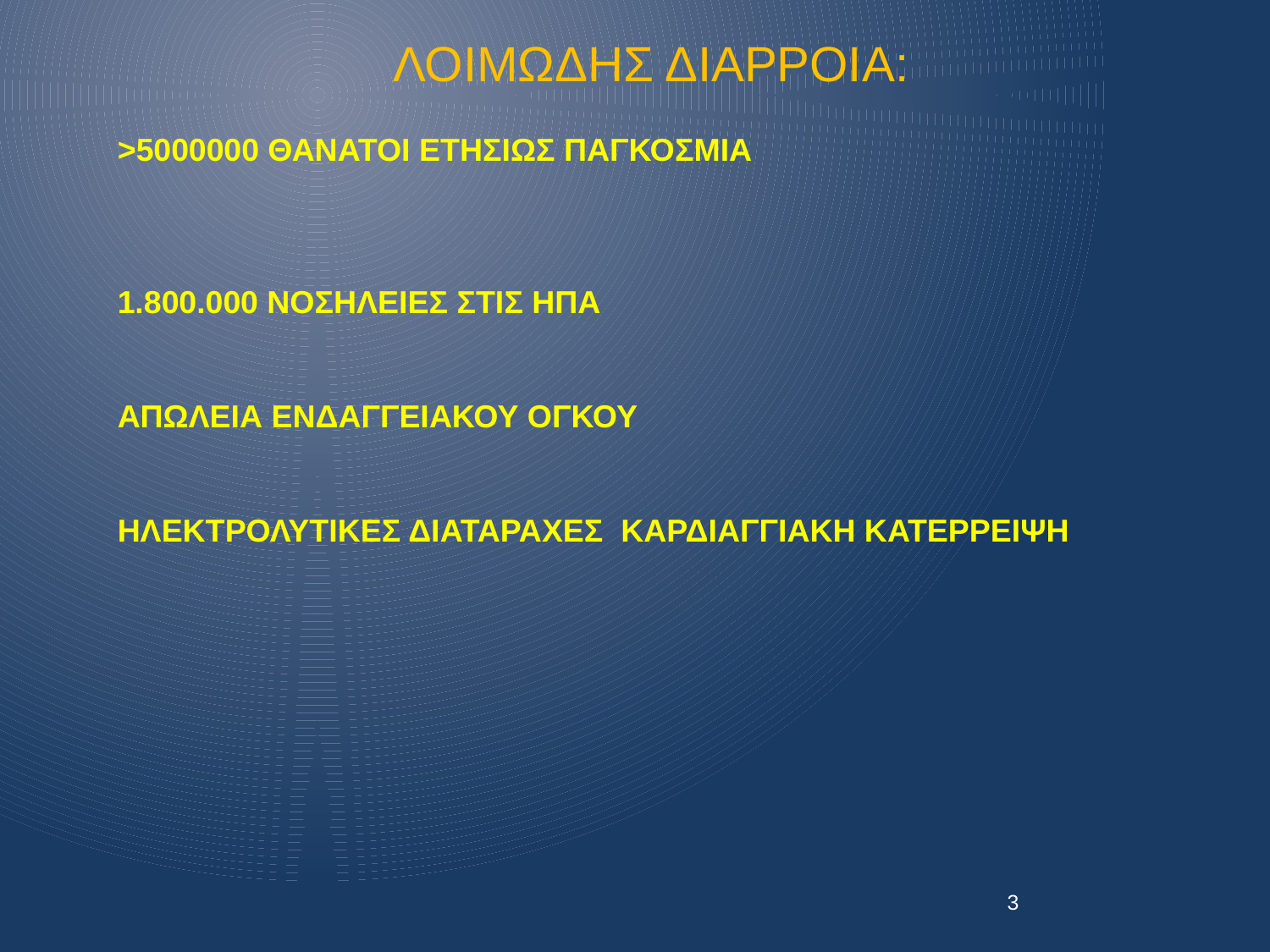

ΛΟΙΜΩΔΗΣ ΔΙΑΡΡΟΙΑ:

>5000000 ΘΑΝΑΤΟΙ ΕΤΗΣΙΩΣ ΠΑΓΚΟΣΜΙΑ

1.800.000 ΝΟΣΗΛΕΙΕΣ ΣΤΙΣ ΗΠΑ

ΑΠΩΛΕΙΑ ΕΝΔΑΓΓΕΙΑΚΟΥ ΟΓΚΟΥ

ΗΛΕΚΤΡΟΛΥΤΙΚΕΣ ΔΙΑΤΑΡΑΧΕΣ  ΚΑΡΔΙΑΓΓΙΑΚΗ ΚΑΤΕΡΡΕΙΨΗ

3